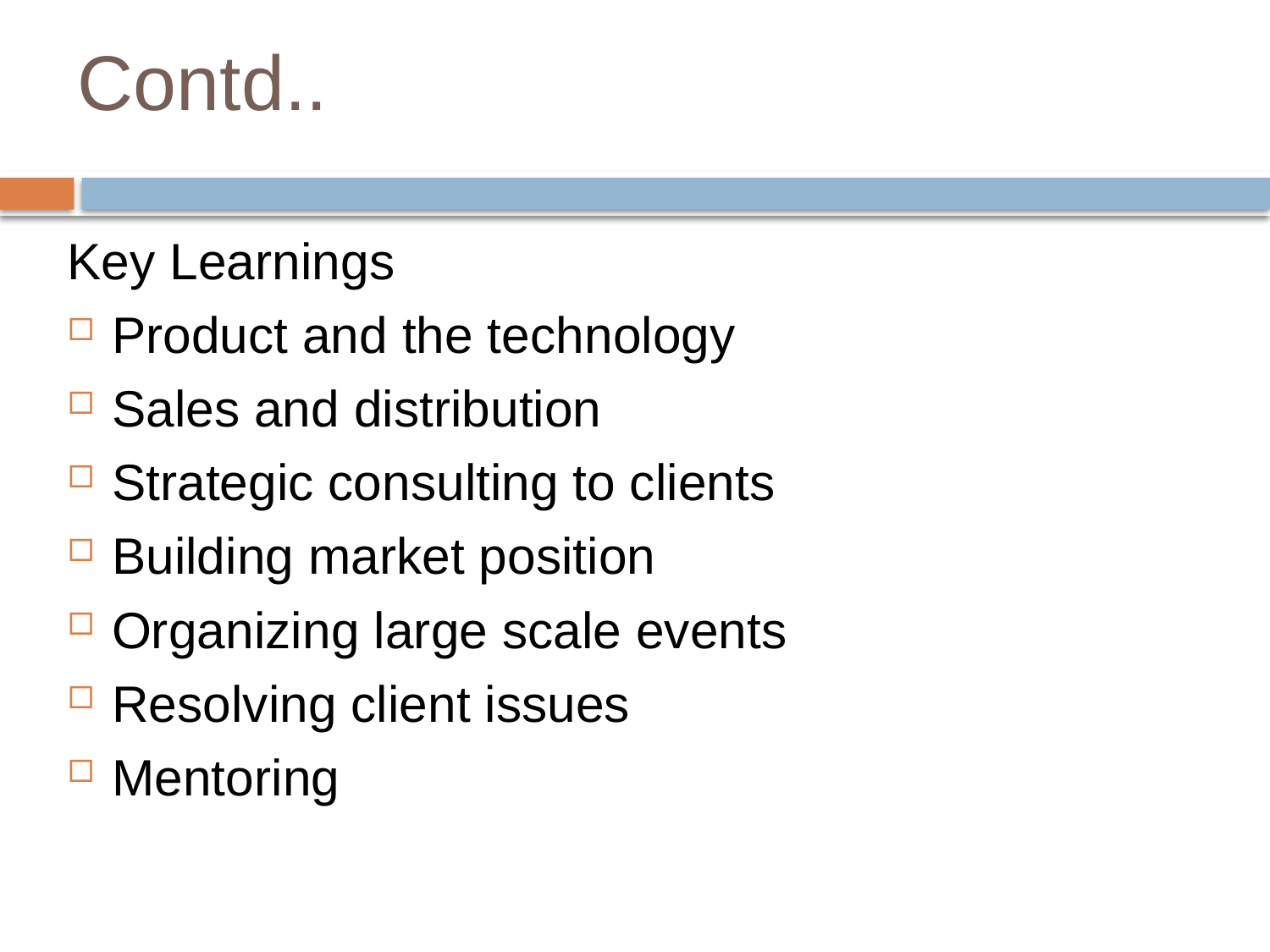

# Contd..
Key Learnings
Product and the technology
Sales and distribution
Strategic consulting to clients
Building market position
Organizing large scale events
Resolving client issues
Mentoring